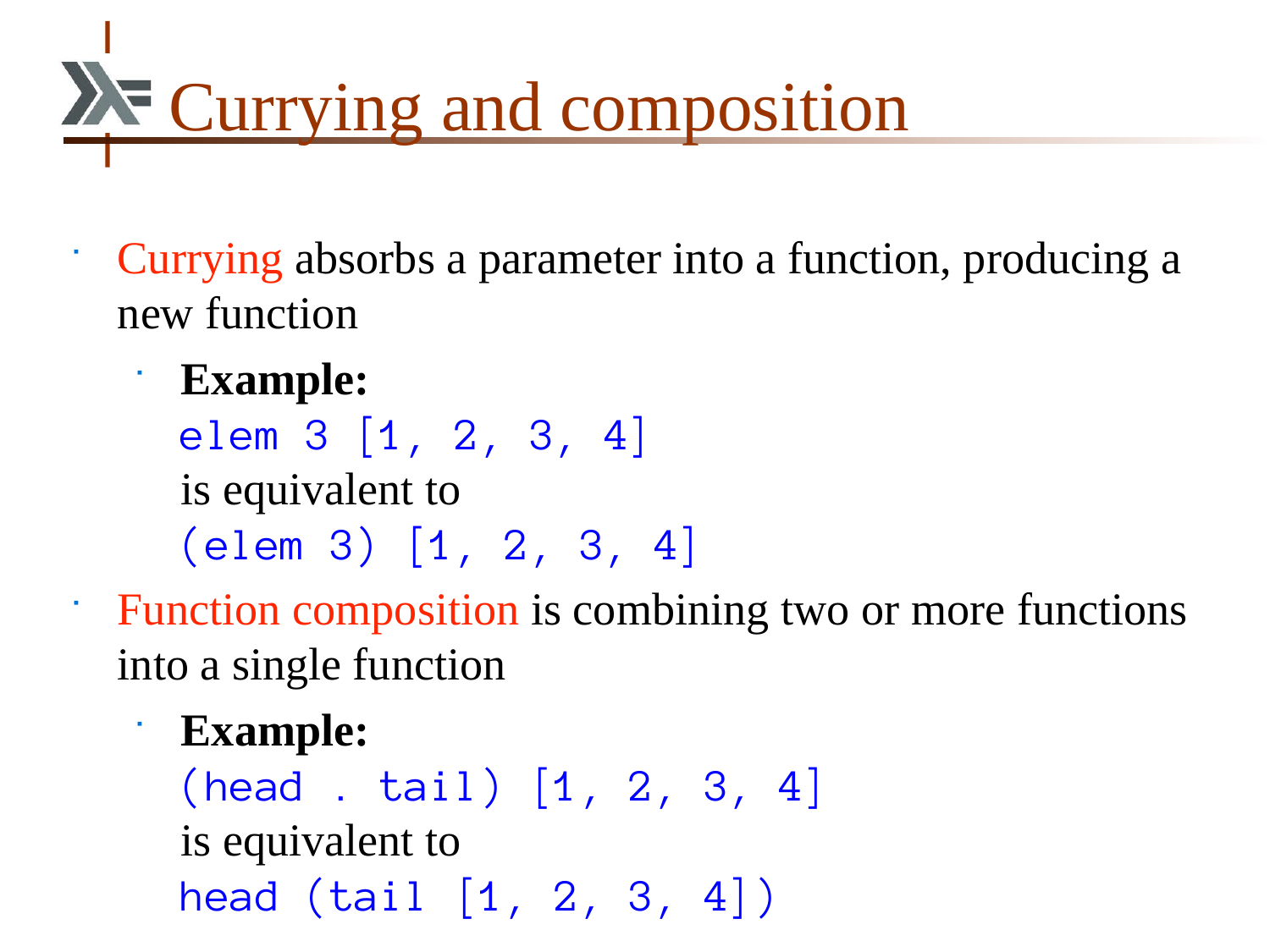

# Currying and composition
Currying absorbs a parameter into a function, producing a new function
Example:
elem 3 [1, 2, 3, 4]
is equivalent to
(elem 3) [1, 2, 3, 4]
Function composition is combining two or more functions into a single function
Example:
(head . tail) [1, 2, 3, 4]
is equivalent to
head (tail [1, 2, 3, 4])
7